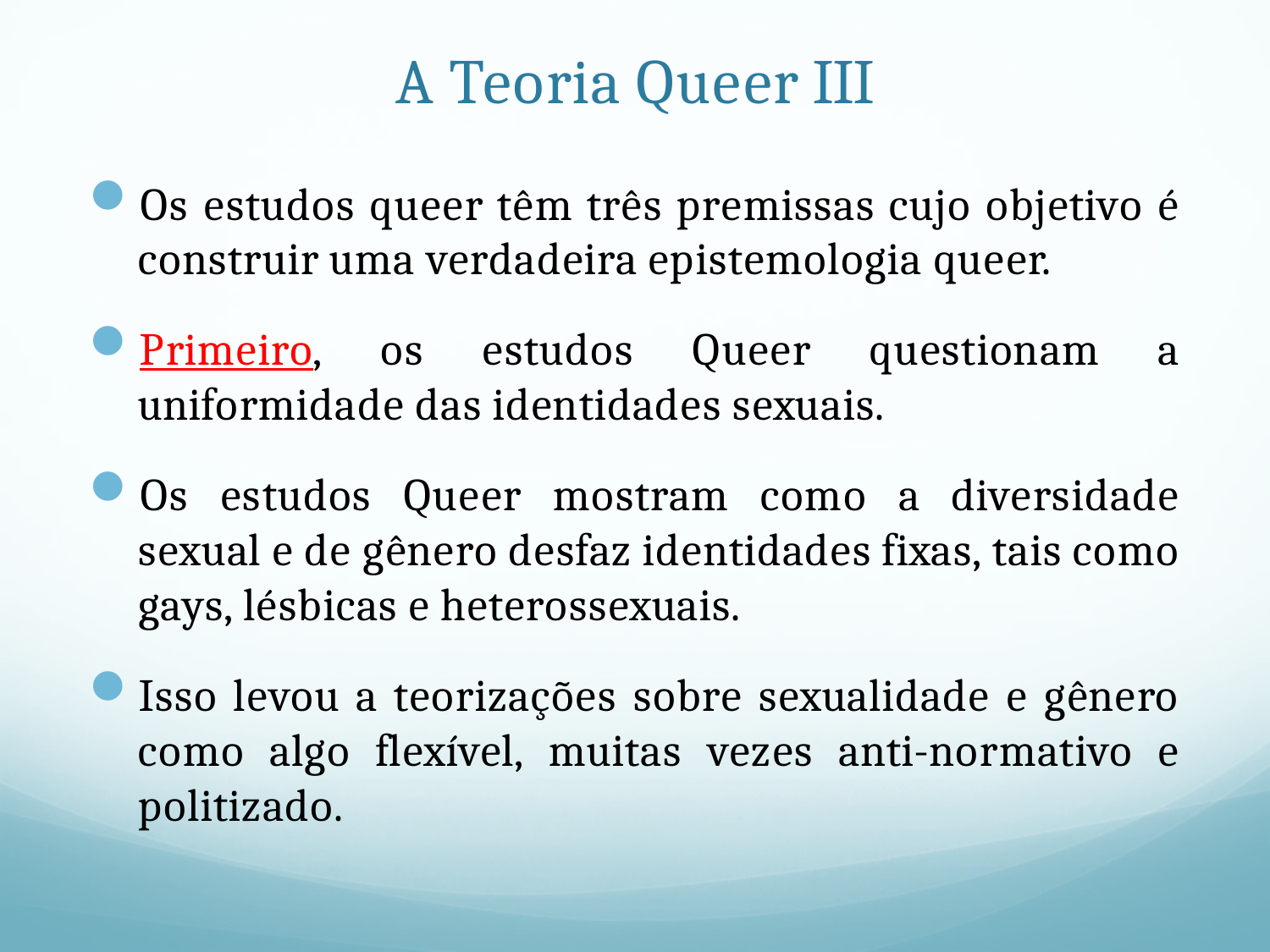

# A Teoria Queer III
Os estudos queer têm três premissas cujo objetivo é construir uma verdadeira epistemologia queer.
Primeiro, os estudos Queer questionam a uniformidade das identidades sexuais.
Os estudos Queer mostram como a diversidade sexual e de gênero desfaz identidades fixas, tais como gays, lésbicas e heterossexuais.
Isso levou a teorizações sobre sexualidade e gênero como algo flexível, muitas vezes anti-normativo e politizado.